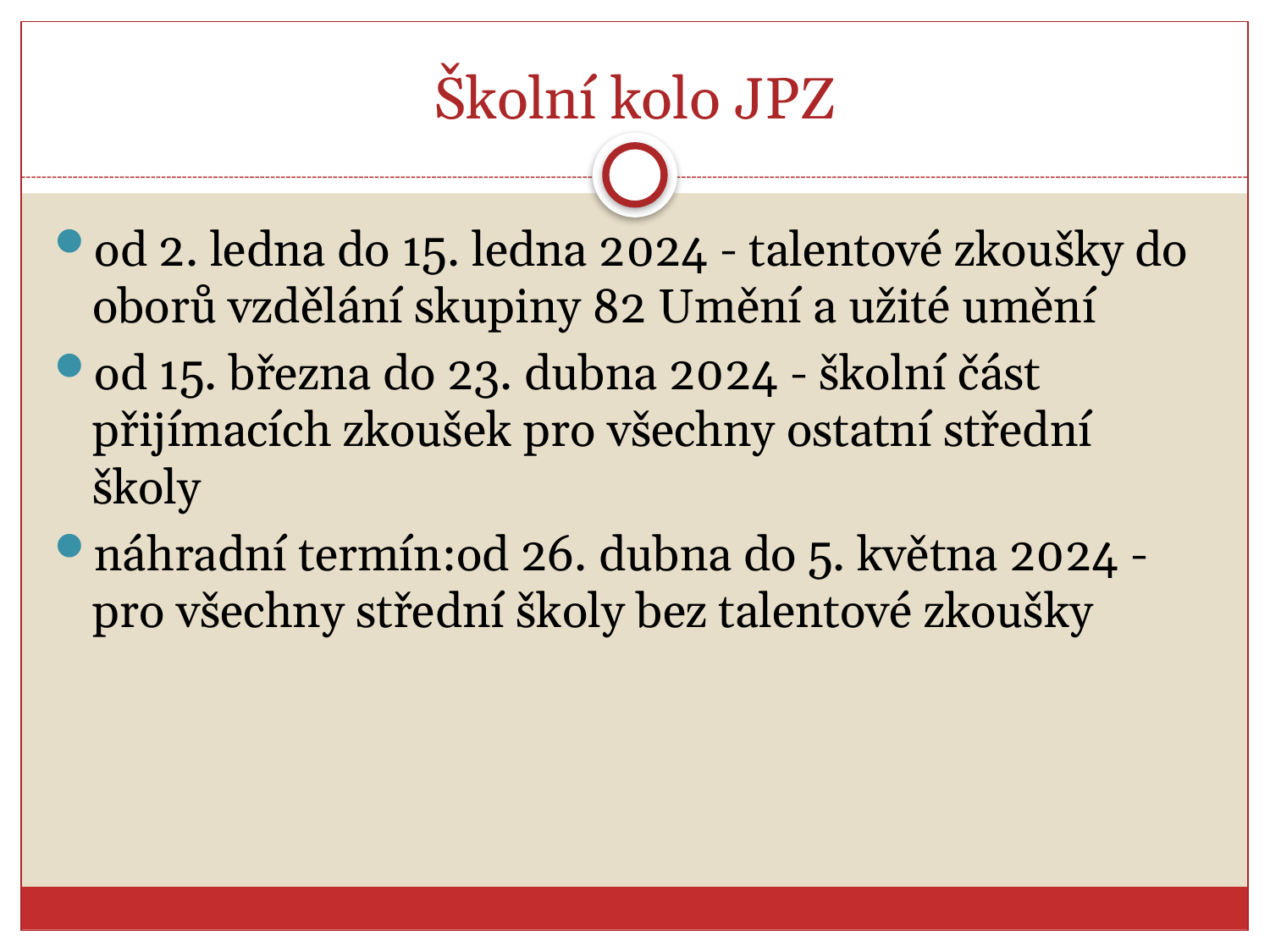

# Školní kolo JPZ
od 2. ledna do 15. ledna 2024 - talentové zkoušky do oborů vzdělání skupiny 82 Umění a užité umění
od 15. března do 23. dubna 2024 - školní část přijímacích zkoušek pro všechny ostatní střední školy
náhradní termín:od 26. dubna do 5. května 2024 - pro všechny střední školy bez talentové zkoušky